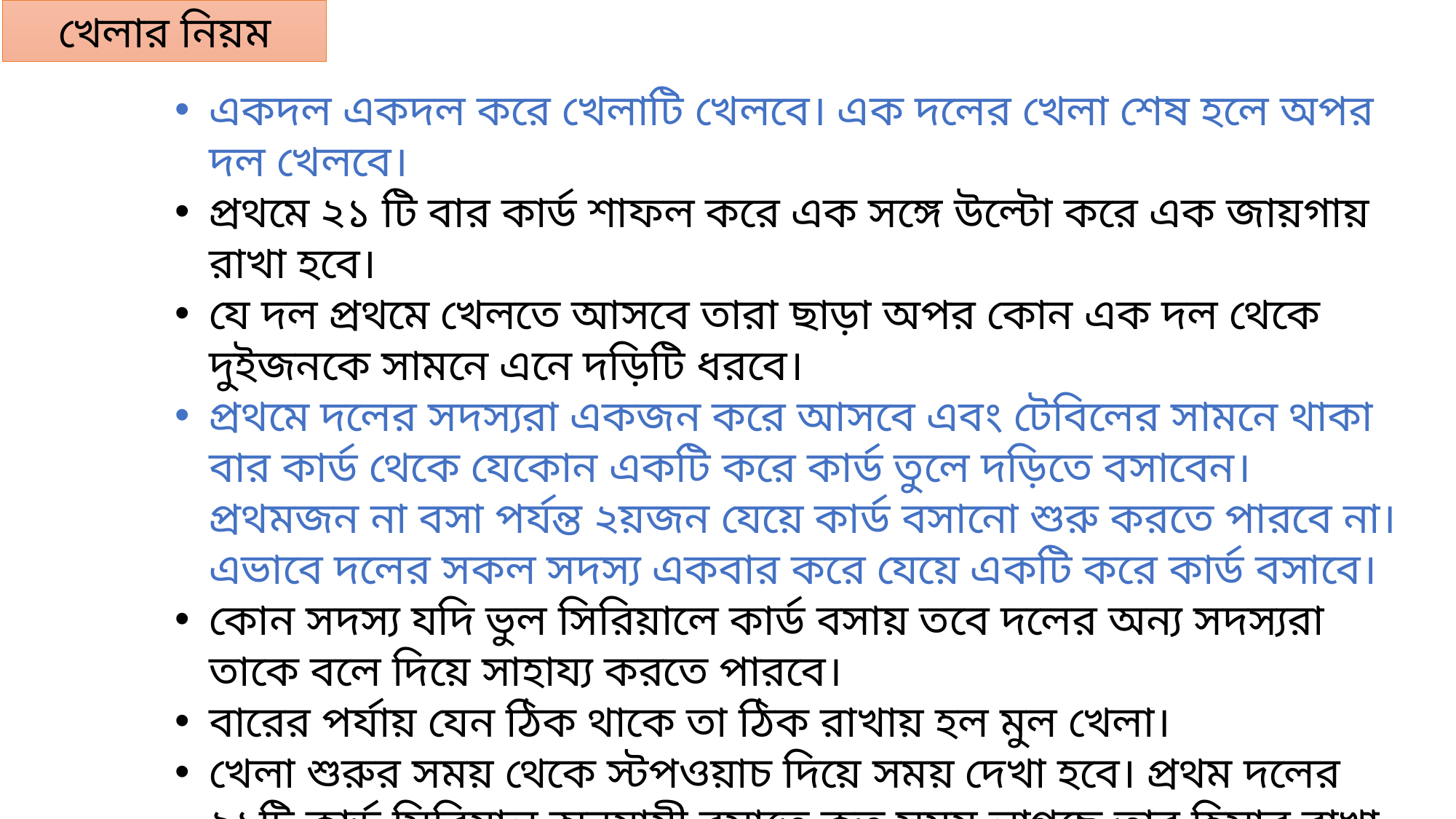

খেলার নিয়ম
একদল একদল করে খেলাটি খেলবে। এক দলের খেলা শেষ হলে অপর দল খেলবে।
প্রথমে ২১ টি বার কার্ড শাফল করে এক সঙ্গে উল্টো করে এক জায়গায় রাখা হবে।
যে দল প্রথমে খেলতে আসবে তারা ছাড়া অপর কোন এক দল থেকে দুইজনকে সামনে এনে দড়িটি ধরবে।
প্রথমে দলের সদস্যরা একজন করে আসবে এবং টেবিলের সামনে থাকা বার কার্ড থেকে যেকোন একটি করে কার্ড তুলে দড়িতে বসাবেন। প্রথমজন না বসা পর্যন্ত ২য়জন যেয়ে কার্ড বসানো শুরু করতে পারবে না। এভাবে দলের সকল সদস্য একবার করে যেয়ে একটি করে কার্ড বসাবে।
কোন সদস্য যদি ভুল সিরিয়ালে কার্ড বসায় তবে দলের অন্য সদস্যরা তাকে বলে দিয়ে সাহায্য করতে পারবে।
বারের পর্যায় যেন ঠিক থাকে তা ঠিক রাখায় হল মুল খেলা।
খেলা শুরুর সময় থেকে স্টপওয়াচ দিয়ে সময় দেখা হবে। প্রথম দলের ২১টি কার্ড সিরিয়াল অনুযায়ী বসাতে কত সময় লাগছে তার হিসাব রাখা হবে।
প্রথম দলের খেলা শেষ হলে ২য় দল খেলা শুরু করবে।